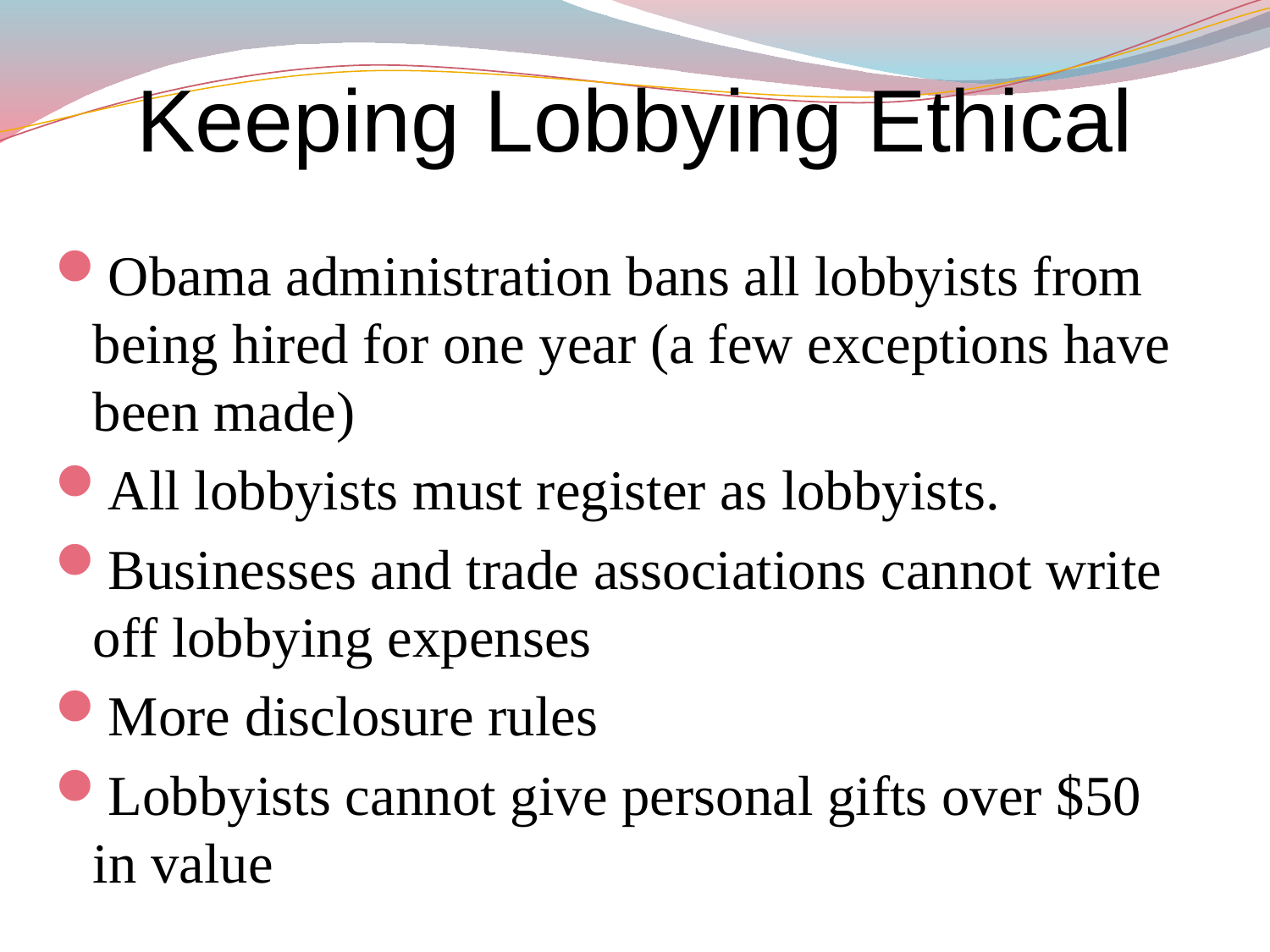

# Keeping Lobbying Ethical
Obama administration bans all lobbyists from being hired for one year (a few exceptions have been made)
All lobbyists must register as lobbyists.
Businesses and trade associations cannot write off lobbying expenses
More disclosure rules
Lobbyists cannot give personal gifts over $50 in value